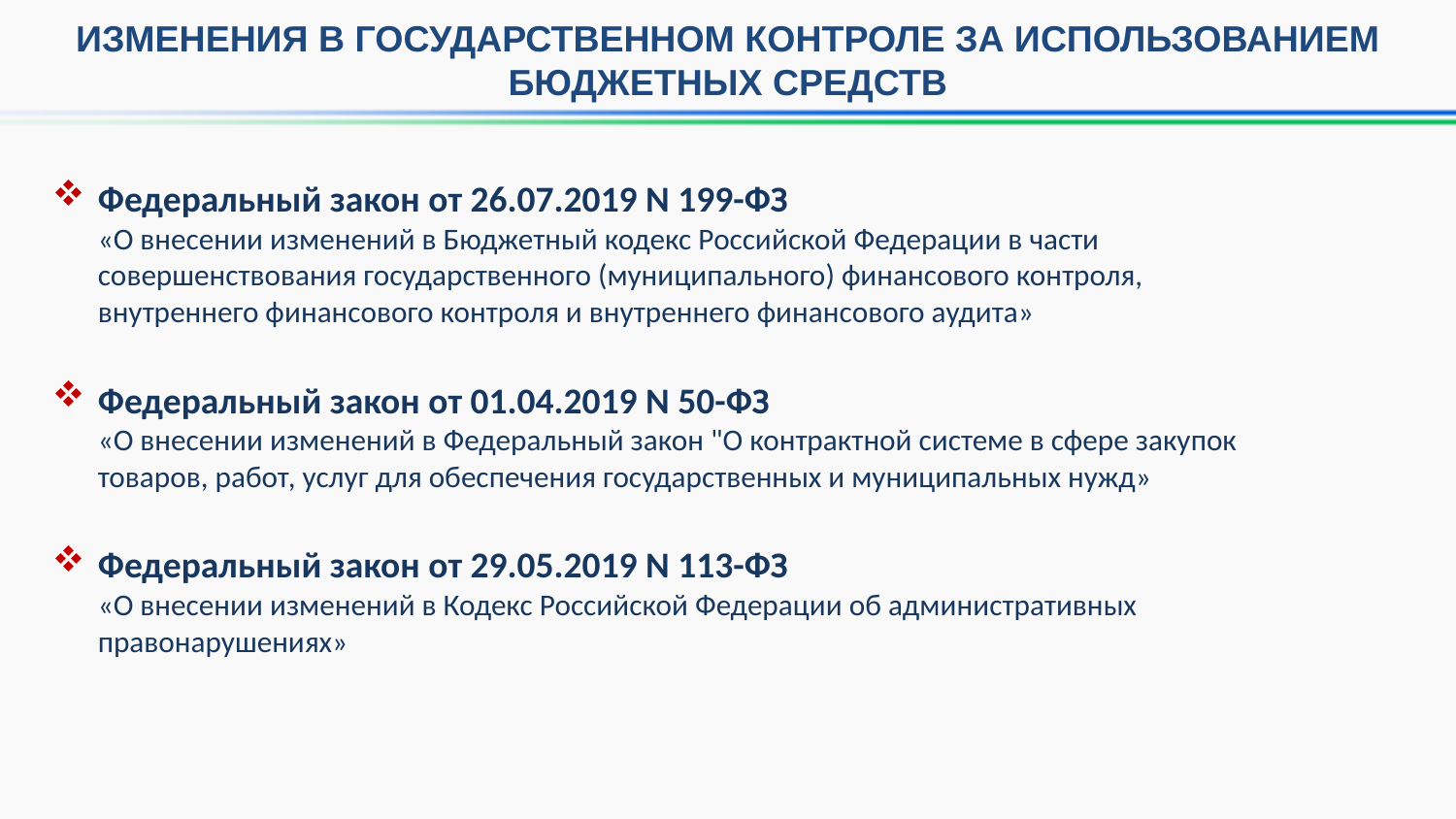

ИЗМЕНЕНИЯ В ГОСУДАРСТВЕННОМ КОНТРОЛЕ ЗА ИСПОЛЬЗОВАНИЕМ БЮДЖЕТНЫХ СРЕДСТВ
Федеральный закон от 26.07.2019 N 199-ФЗ
«О внесении изменений в Бюджетный кодекс Российской Федерации в части совершенствования государственного (муниципального) финансового контроля, внутреннего финансового контроля и внутреннего финансового аудита»
Федеральный закон от 01.04.2019 N 50-ФЗ
«О внесении изменений в Федеральный закон "О контрактной системе в сфере закупок товаров, работ, услуг для обеспечения государственных и муниципальных нужд»
Федеральный закон от 29.05.2019 N 113-ФЗ
«О внесении изменений в Кодекс Российской Федерации об административных правонарушениях»